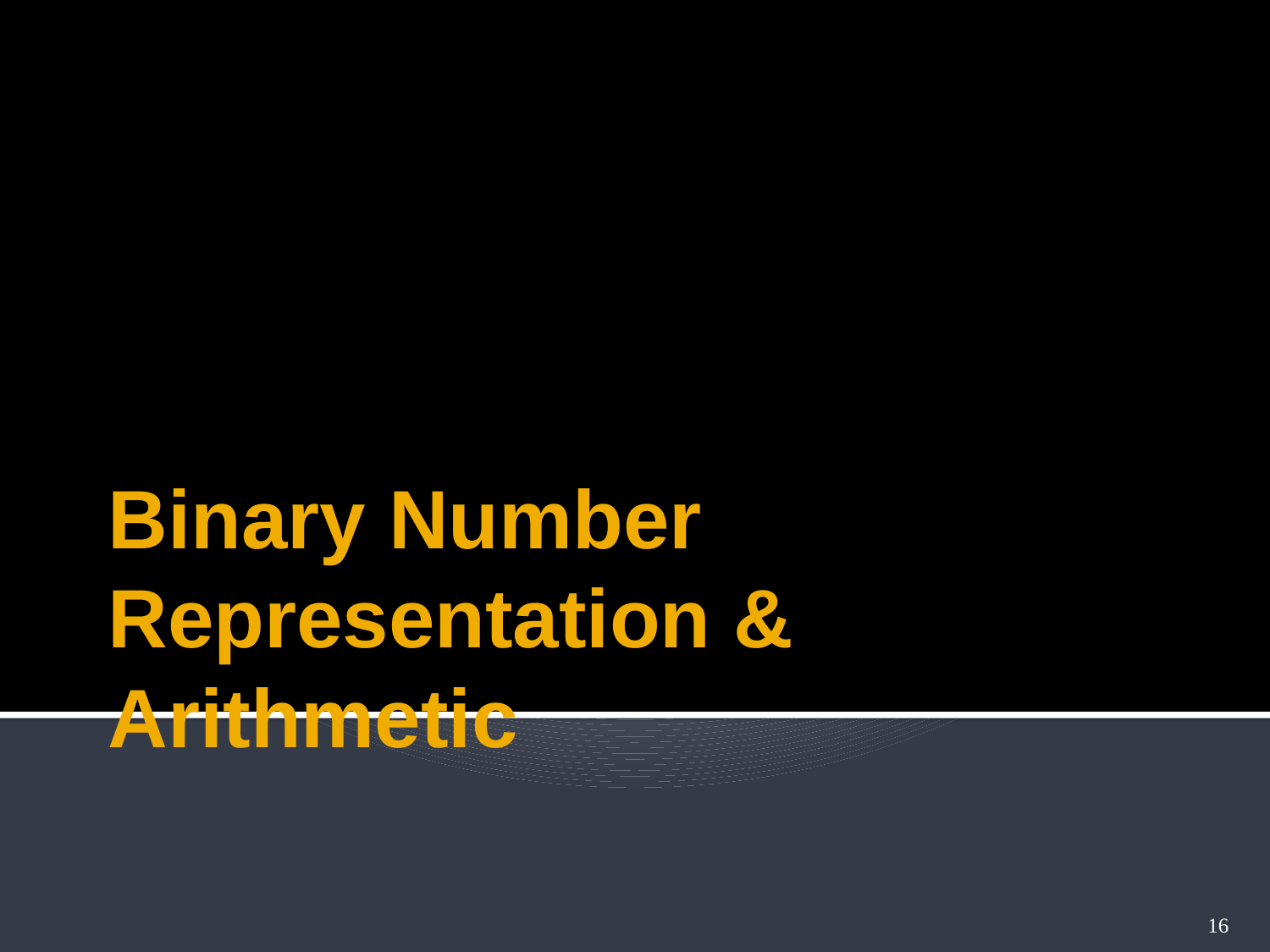

# Binary Number Representation & Arithmetic
16